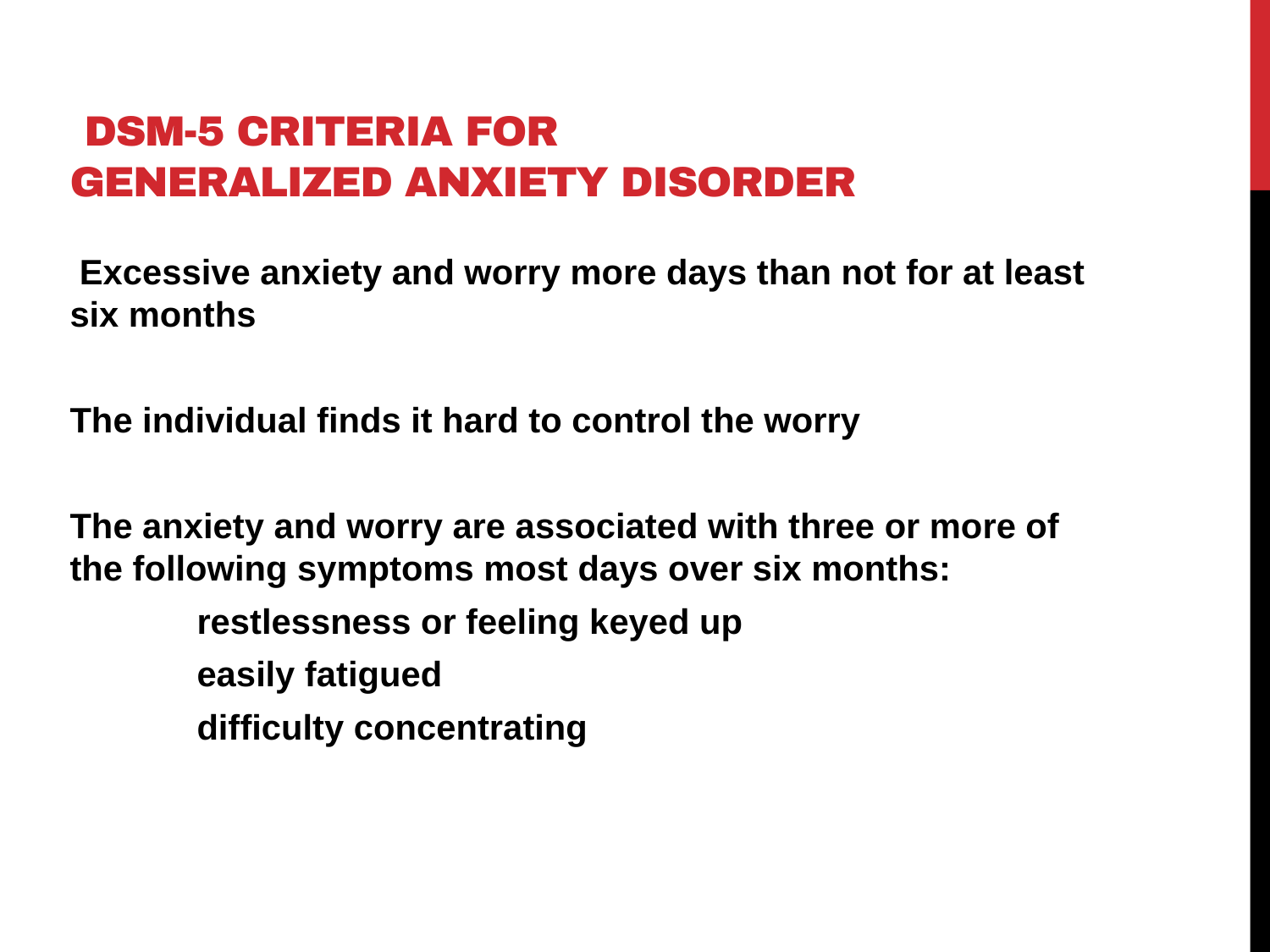

# Dsm-5 criteria for generalized anxiety disorder
 Excessive anxiety and worry more days than not for at least six months

The individual finds it hard to control the worry

The anxiety and worry are associated with three or more of the following symptoms most days over six months:
	restlessness or feeling keyed up
	easily fatigued
	difficulty concentrating